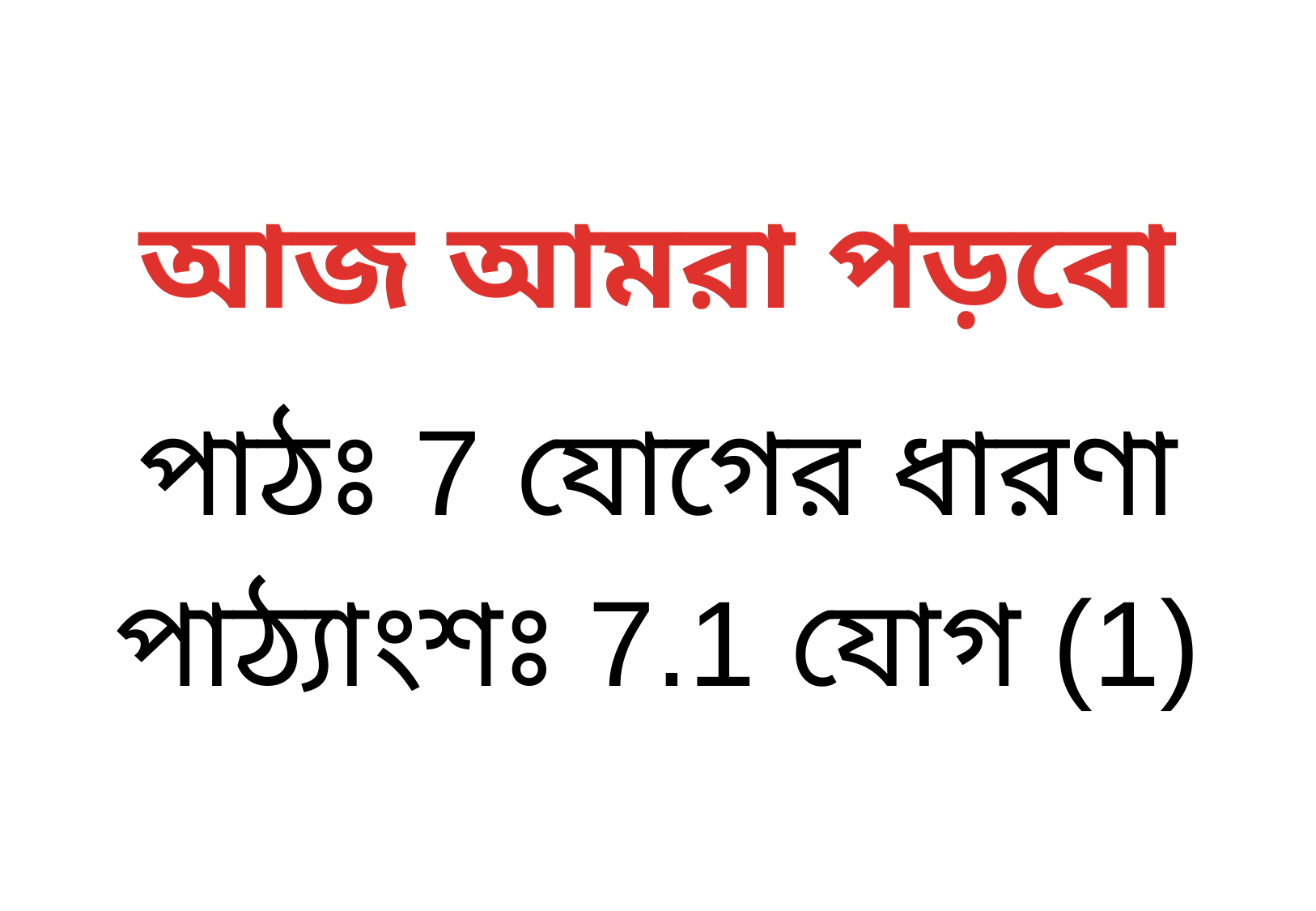

আজ আমরা পড়বো
পাঠঃ 7 যোগের ধারণা
পাঠ্যাংশঃ 7.1 যোগ (1)